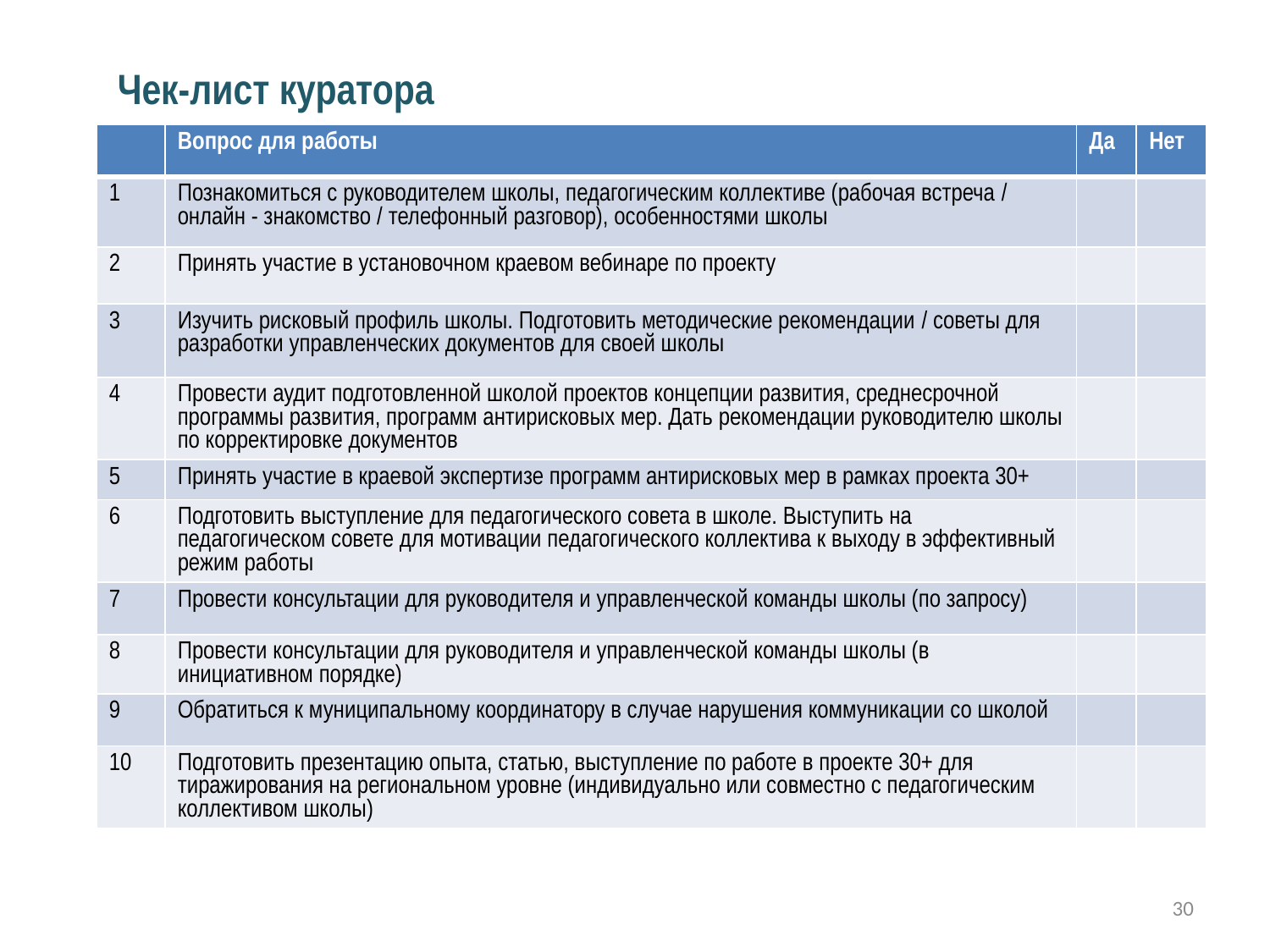

Чек-лист куратора
|  | Вопрос для работы | Да | Нет |
| --- | --- | --- | --- |
| 1 | Познакомиться с руководителем школы, педагогическим коллективе (рабочая встреча / онлайн - знакомство / телефонный разговор), особенностями школы |  |  |
| 2 | Принять участие в установочном краевом вебинаре по проекту |  |  |
| 3 | Изучить рисковый профиль школы. Подготовить методические рекомендации / советы для разработки управленческих документов для своей школы |  |  |
| 4 | Провести аудит подготовленной школой проектов концепции развития, среднесрочной программы развития, программ антирисковых мер. Дать рекомендации руководителю школы по корректировке документов |  |  |
| 5 | Принять участие в краевой экспертизе программ антирисковых мер в рамках проекта 30+ |  |  |
| 6 | Подготовить выступление для педагогического совета в школе. Выступить на педагогическом совете для мотивации педагогического коллектива к выходу в эффективный режим работы |  |  |
| 7 | Провести консультации для руководителя и управленческой команды школы (по запросу) |  |  |
| 8 | Провести консультации для руководителя и управленческой команды школы (в инициативном порядке) |  |  |
| 9 | Обратиться к муниципальному координатору в случае нарушения коммуникации со школой |  |  |
| 10 | Подготовить презентацию опыта, статью, выступление по работе в проекте 30+ для тиражирования на региональном уровне (индивидуально или совместно с педагогическим коллективом школы) |  |  |
30